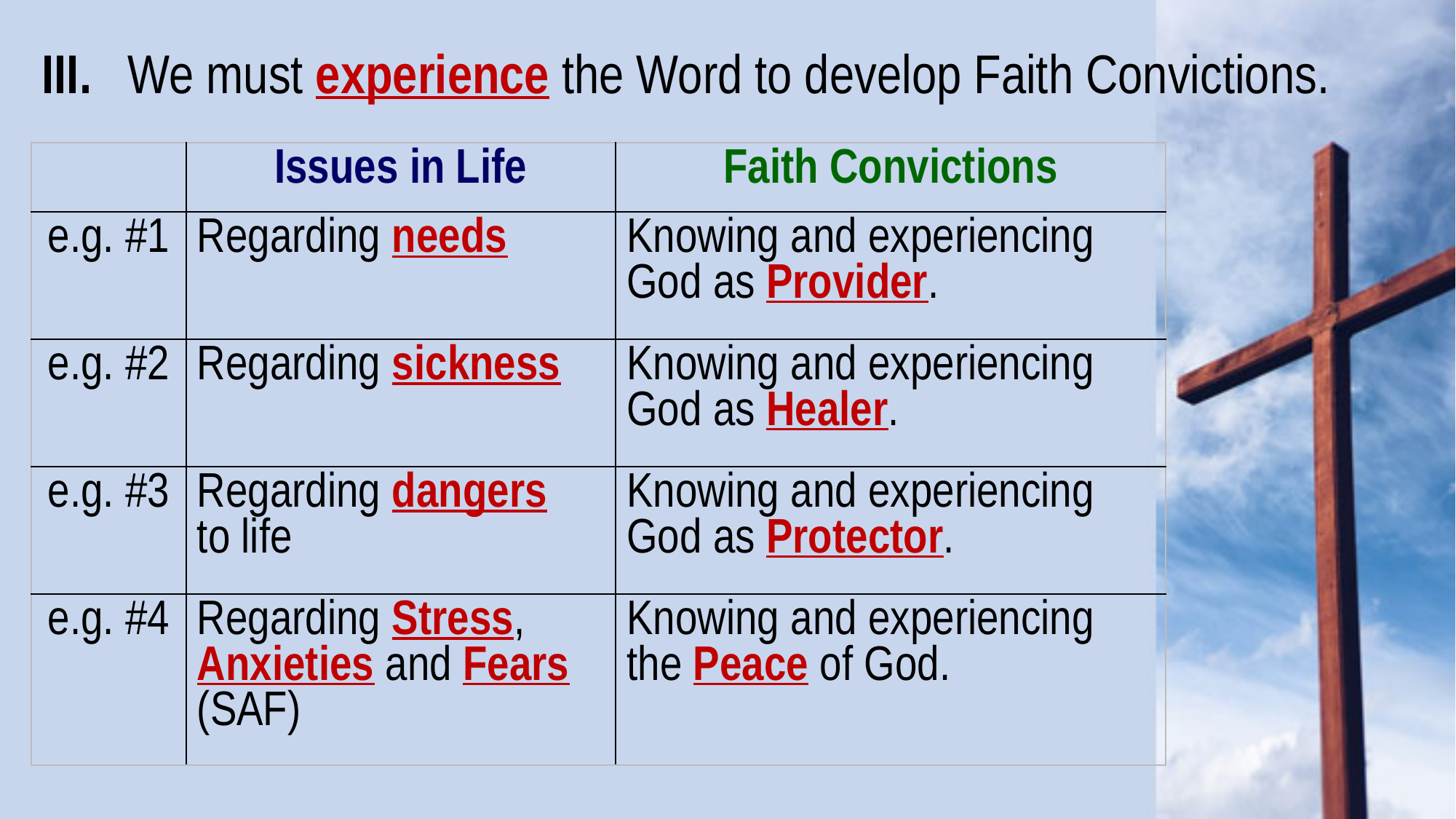

III. 	We must experience the Word to develop Faith Convictions.
|  | Issues in Life | Faith Convictions |
| --- | --- | --- |
| e.g. #1 | Regarding needs | Knowing and experiencing God as Provider. |
| e.g. #2 | Regarding sickness | Knowing and experiencing God as Healer. |
| e.g. #3 | Regarding dangers to life | Knowing and experiencing God as Protector. |
| e.g. #4 | Regarding Stress, Anxieties and Fears (SAF) | Knowing and experiencing the Peace of God. |